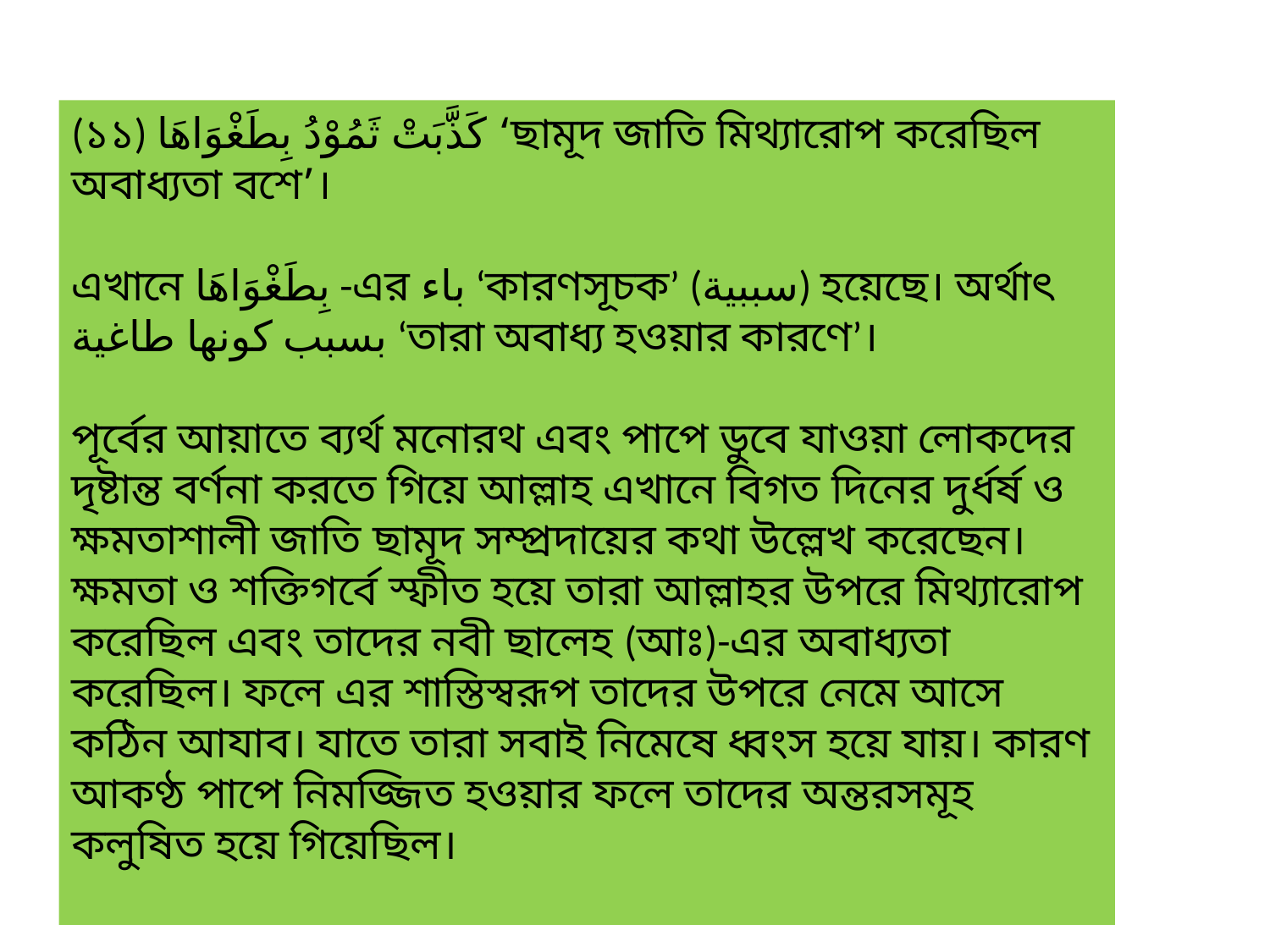

(১১) كَذَّبَتْ ثَمُوْدُ بِطَغْوَاهَا ‘ছামূদ জাতি মিথ্যারোপ করেছিল অবাধ্যতা বশে’।

এখানে بِطَغْوَاهَا -এর باء ‘কারণসূচক’ (سببية) হয়েছে। অর্থাৎ بسبب كونها طاغية ‘তারা অবাধ্য হওয়ার কারণে’।

পূর্বের আয়াতে ব্যর্থ মনোরথ এবং পাপে ডুবে যাওয়া লোকদের দৃষ্টান্ত বর্ণনা করতে গিয়ে আল্লাহ এখানে বিগত দিনের দুর্ধর্ষ ও ক্ষমতাশালী জাতি ছামূদ সম্প্রদায়ের কথা উল্লেখ করেছেন। ক্ষমতা ও শক্তিগর্বে স্ফীত হয়ে তারা আল্লাহর উপরে মিথ্যারোপ করেছিল এবং তাদের নবী ছালেহ (আঃ)-এর অবাধ্যতা করেছিল। ফলে এর শাস্তিস্বরূপ তাদের উপরে নেমে আসে কঠিন আযাব। যাতে তারা সবাই নিমেষে ধ্বংস হয়ে যায়। কারণ আকণ্ঠ পাপে নিমজ্জিত হওয়ার ফলে তাদের অন্তরসমূহ কলুষিত হয়ে গিয়েছিল।